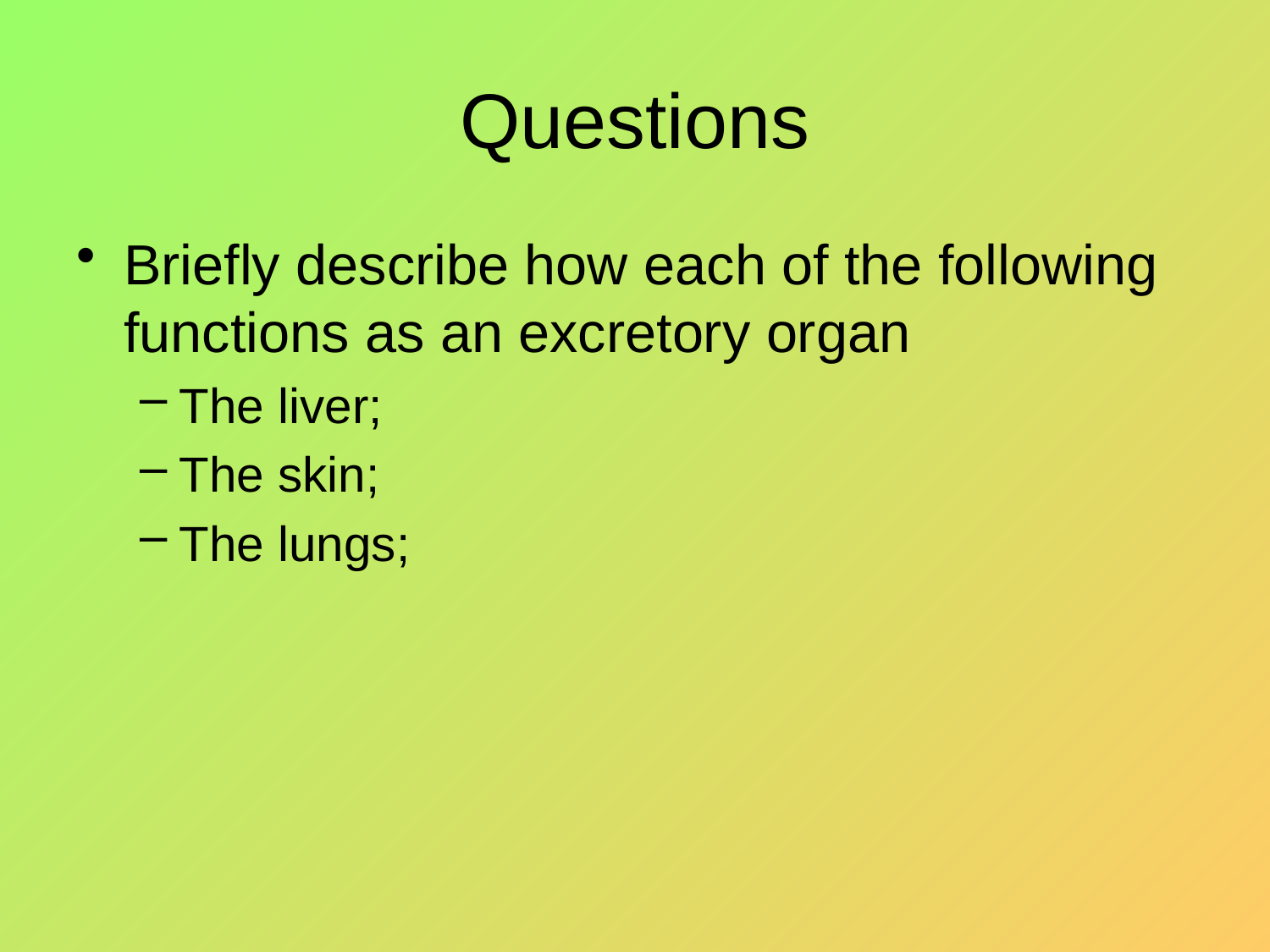

# Questions
Briefly describe how each of the following functions as an excretory organ
The liver;
The skin;
The lungs;